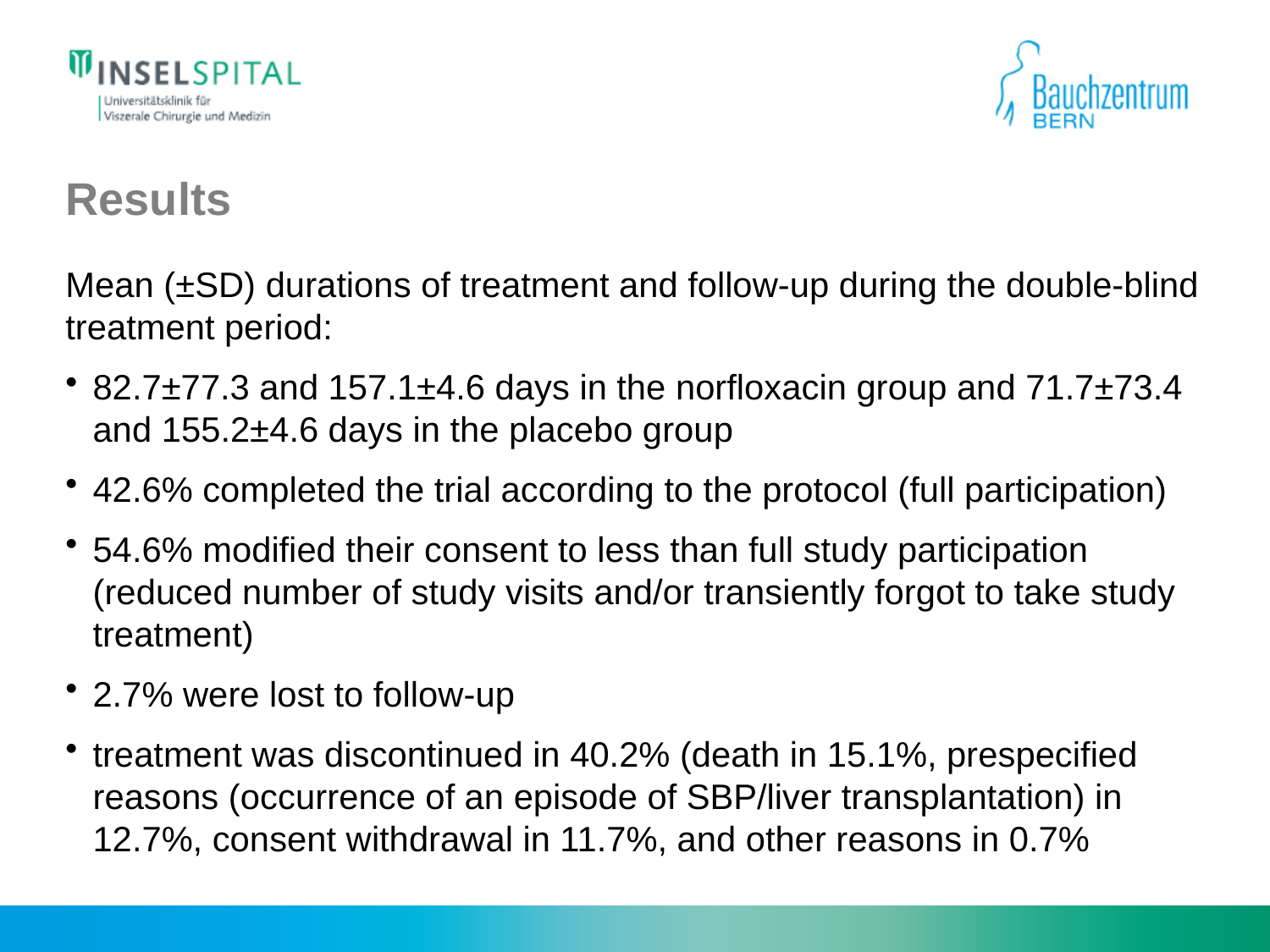

# Results
Mean (±SD) durations of treatment and follow-up during the double-blind treatment period:
82.7±77.3 and 157.1±4.6 days in the norfloxacin group and 71.7±73.4 and 155.2±4.6 days in the placebo group
42.6% completed the trial according to the protocol (full participation)
54.6% modified their consent to less than full study participation (reduced number of study visits and/or transiently forgot to take study treatment)
2.7% were lost to follow-up
treatment was discontinued in 40.2% (death in 15.1%, prespecified reasons (occurrence of an episode of SBP/liver transplantation) in 12.7%, consent withdrawal in 11.7%, and other reasons in 0.7%